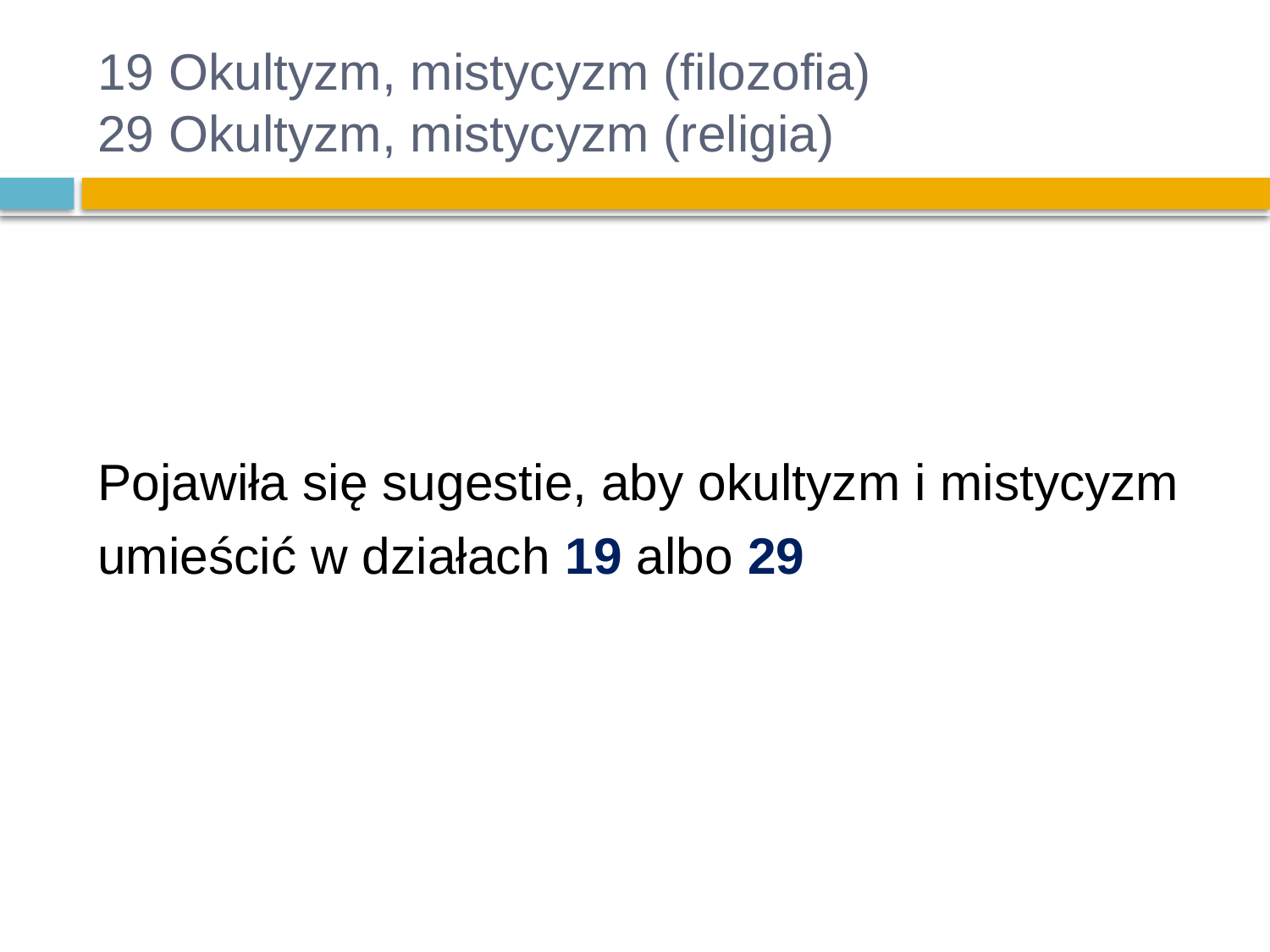

# 19 Okultyzm, mistycyzm (filozofia) 29 Okultyzm, mistycyzm (religia)

Pojawiła się sugestie, aby okultyzm i mistycyzm
umieścić w działach 19 albo 29